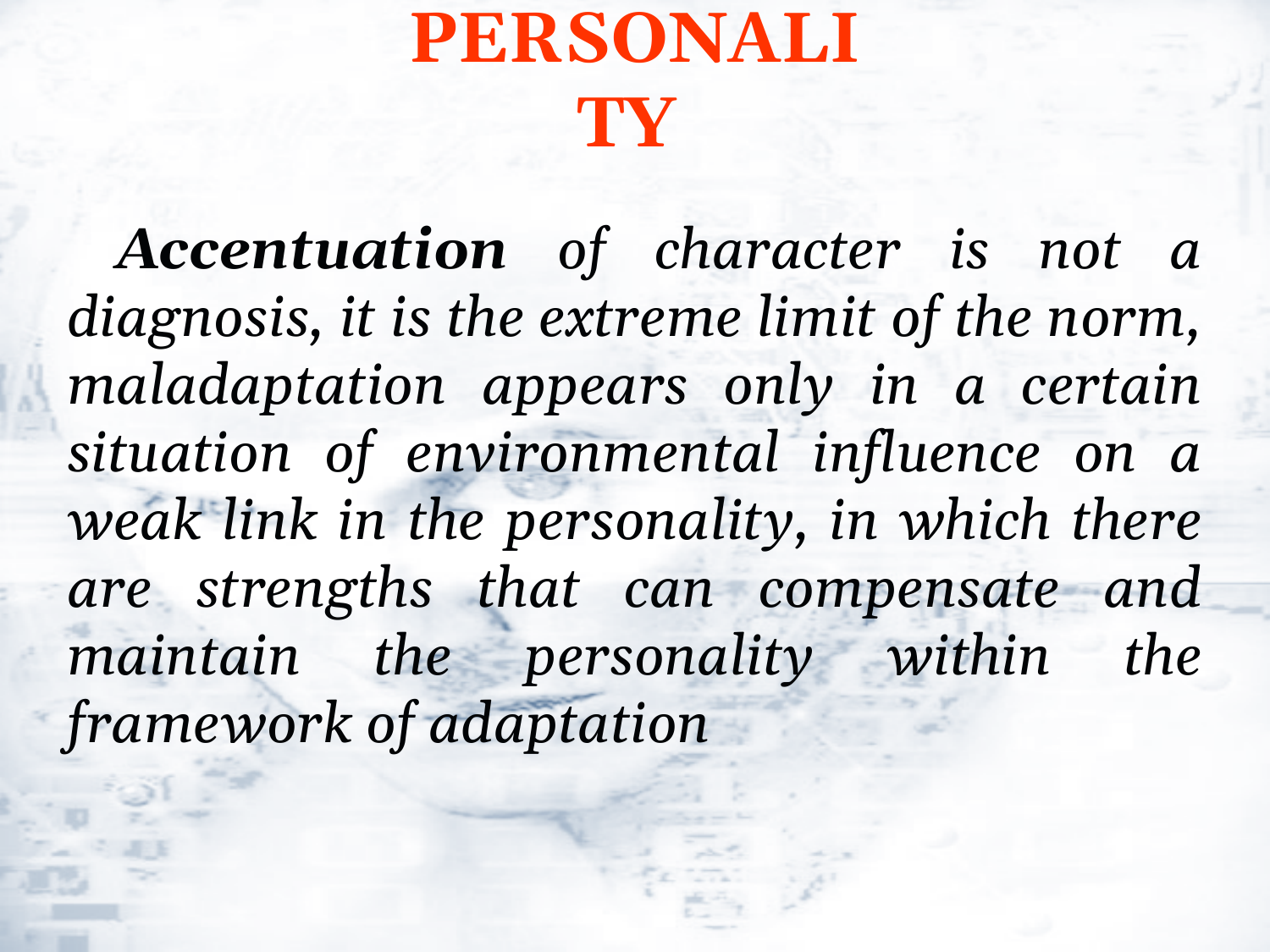

# PERSONALITY
 Accentuation of character is not a diagnosis, it is the extreme limit of the norm, maladaptation appears only in a certain situation of environmental influence on a weak link in the personality, in which there are strengths that can compensate and maintain the personality within the framework of adaptation